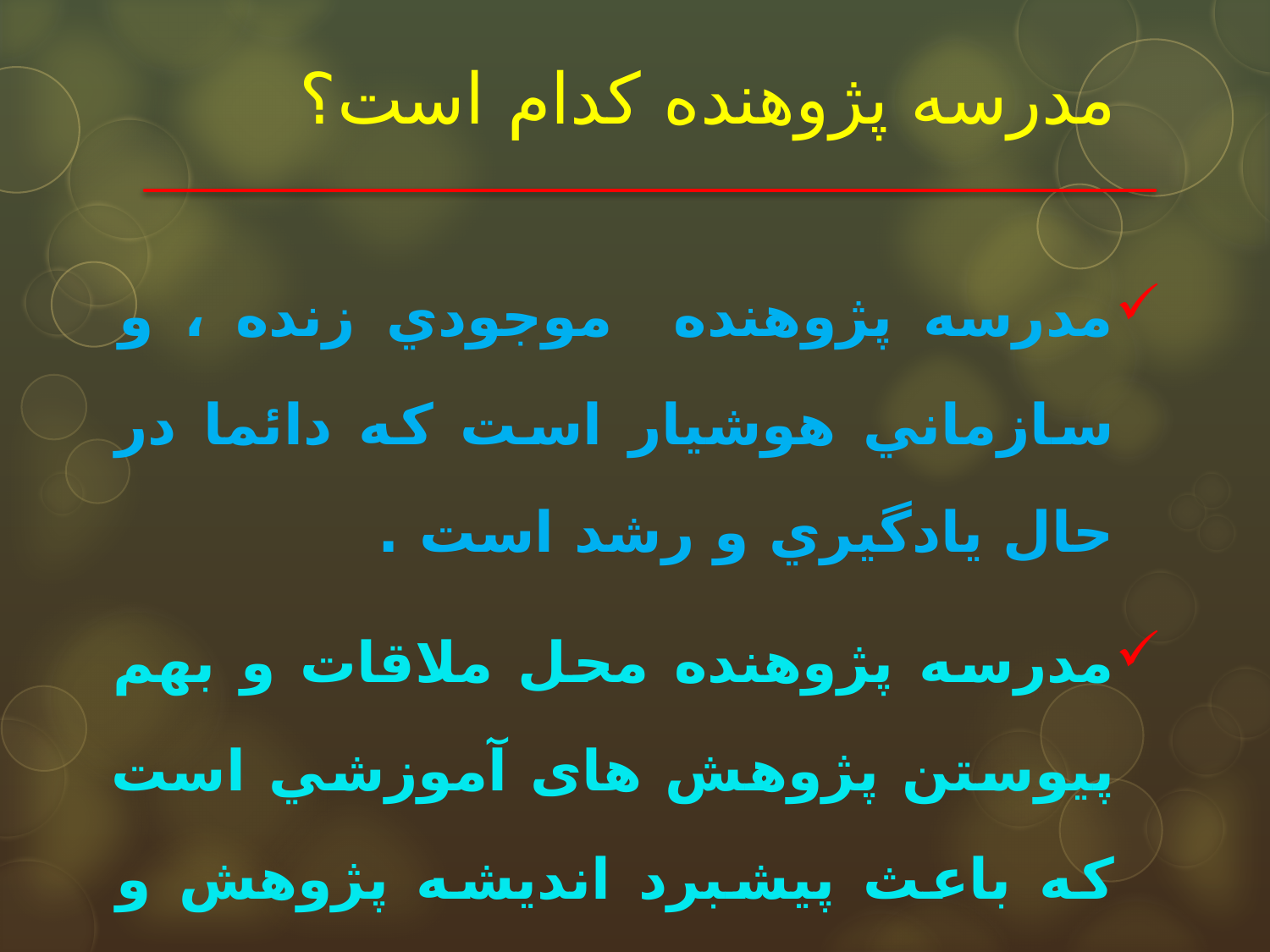

# مدرسه پژوهنده کدام است؟
مدرسه پژوهنده  موجودي زنده ، و سازماني هوشيار است که دائما در حال يادگيري و رشد است .
مدرسه پژوهنده محل ملاقات و بهم پیوستن پژوهش های آموزشي است که باعث پيشبرد اندیشه پژوهش و يادگيري در همه است .